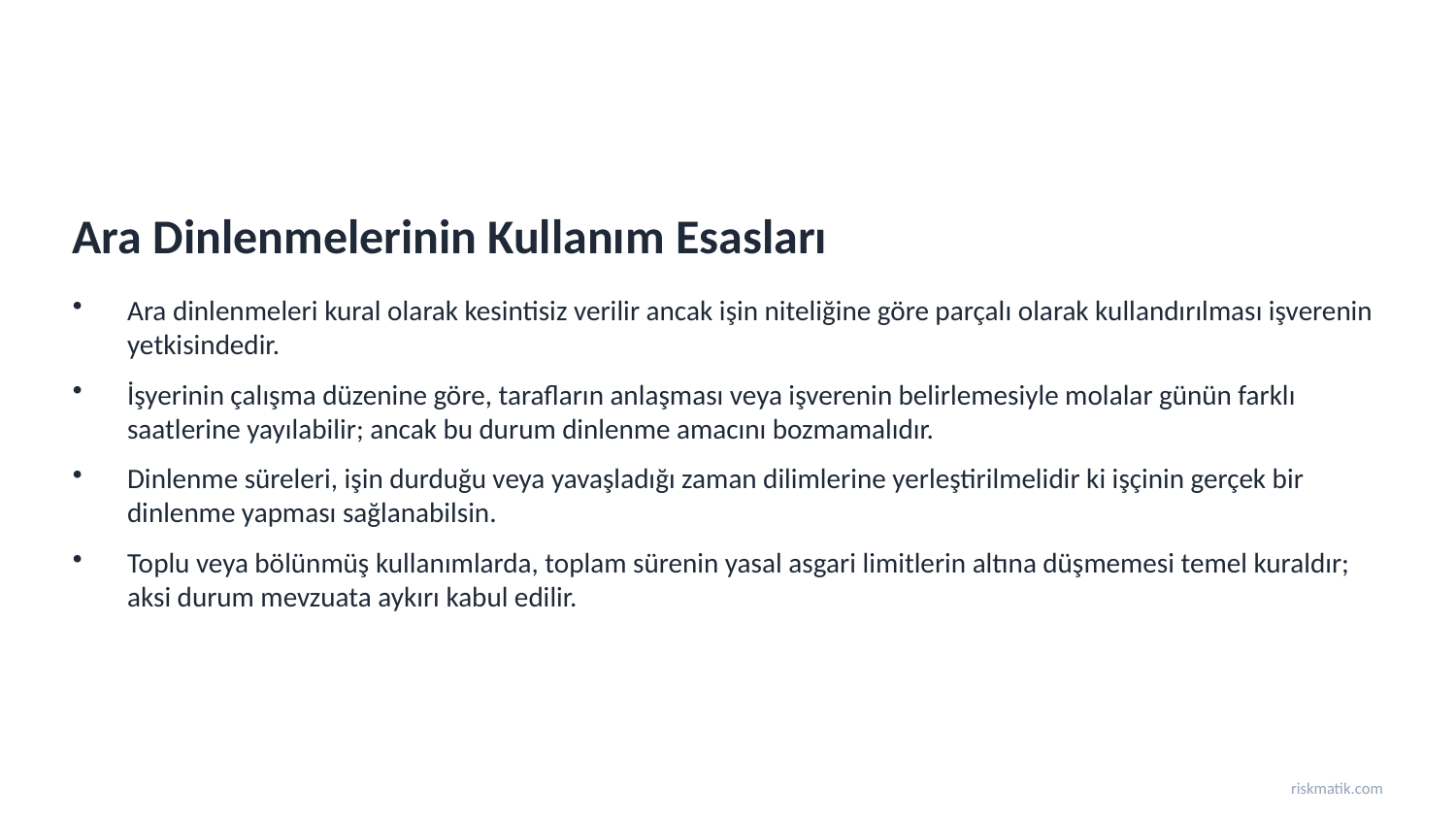

Ara Dinlenmelerinin Kullanım Esasları
Ara dinlenmeleri kural olarak kesintisiz verilir ancak işin niteliğine göre parçalı olarak kullandırılması işverenin yetkisindedir.
İşyerinin çalışma düzenine göre, tarafların anlaşması veya işverenin belirlemesiyle molalar günün farklı saatlerine yayılabilir; ancak bu durum dinlenme amacını bozmamalıdır.
Dinlenme süreleri, işin durduğu veya yavaşladığı zaman dilimlerine yerleştirilmelidir ki işçinin gerçek bir dinlenme yapması sağlanabilsin.
Toplu veya bölünmüş kullanımlarda, toplam sürenin yasal asgari limitlerin altına düşmemesi temel kuraldır; aksi durum mevzuata aykırı kabul edilir.
riskmatik.com